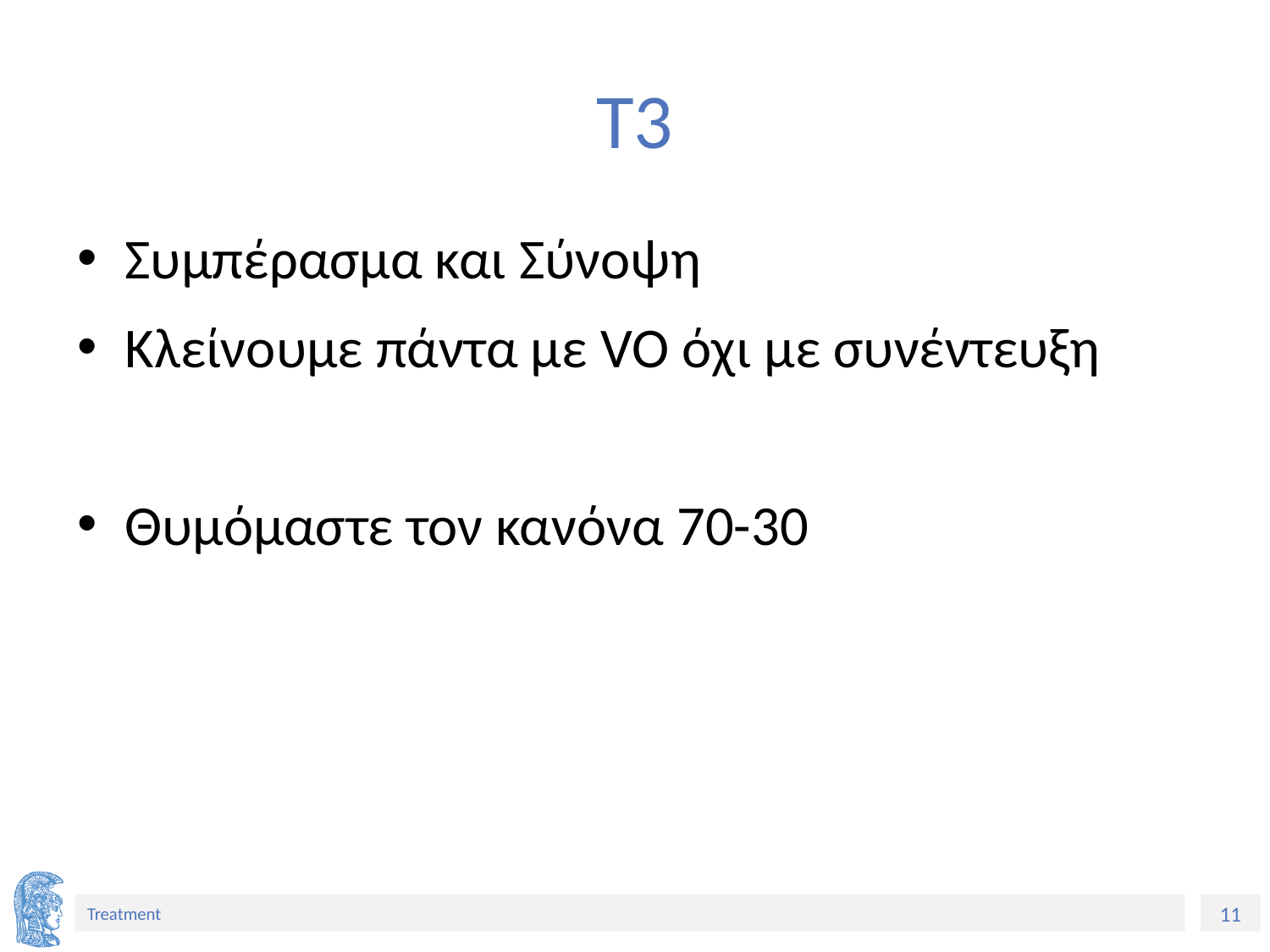

# Τ3
Συμπέρασμα και Σύνοψη
Κλείνουμε πάντα με VO όχι με συνέντευξη

Θυμόμαστε τον κανόνα 70-30